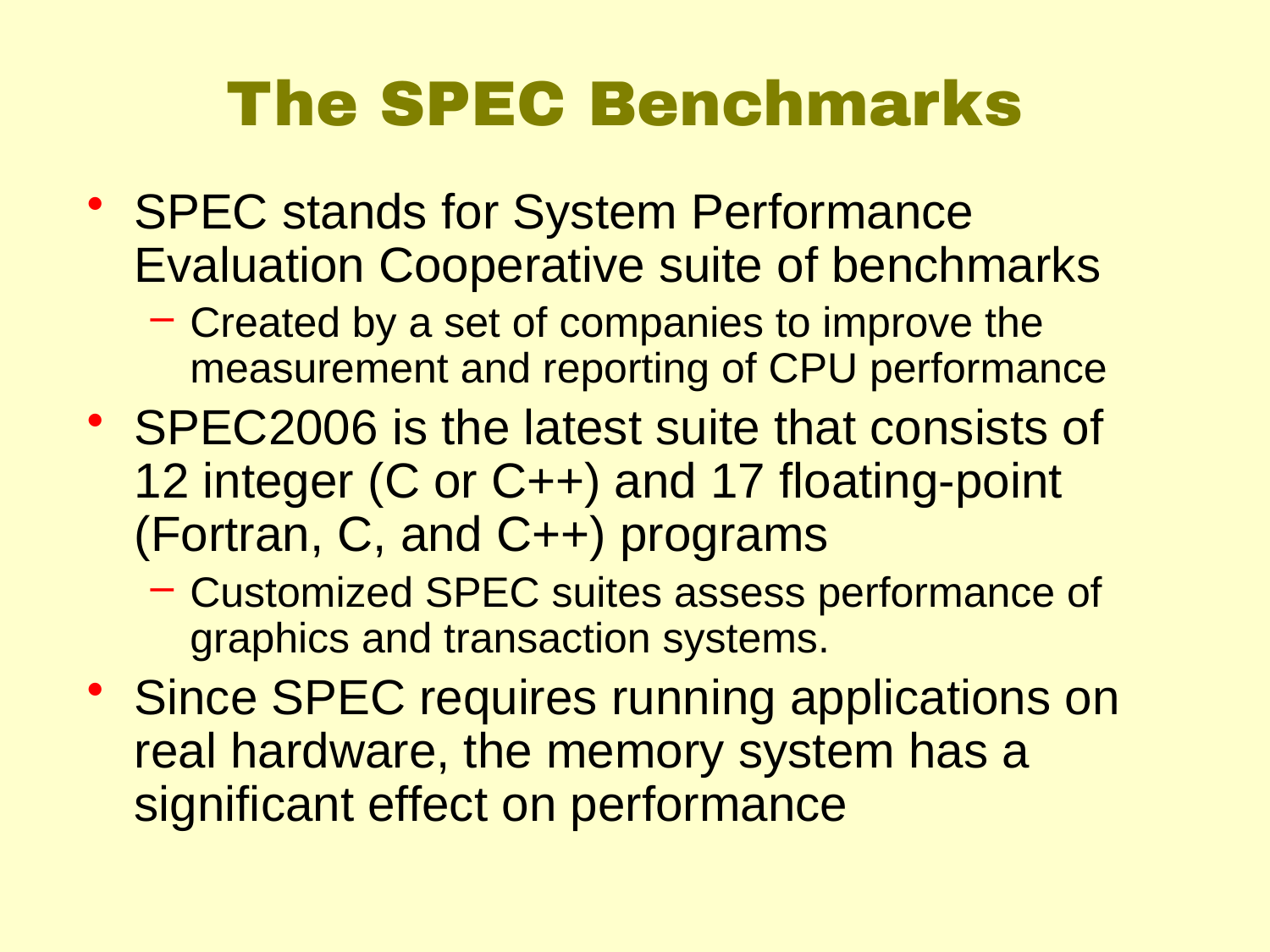

# The SPEC Benchmarks
SPEC stands for System Performance Evaluation Cooperative suite of benchmarks
Created by a set of companies to improve the measurement and reporting of CPU performance
SPEC2006 is the latest suite that consists of 12 integer (C or C++) and 17 floating-point (Fortran, C, and C++) programs
Customized SPEC suites assess performance of graphics and transaction systems.
Since SPEC requires running applications on real hardware, the memory system has a significant effect on performance